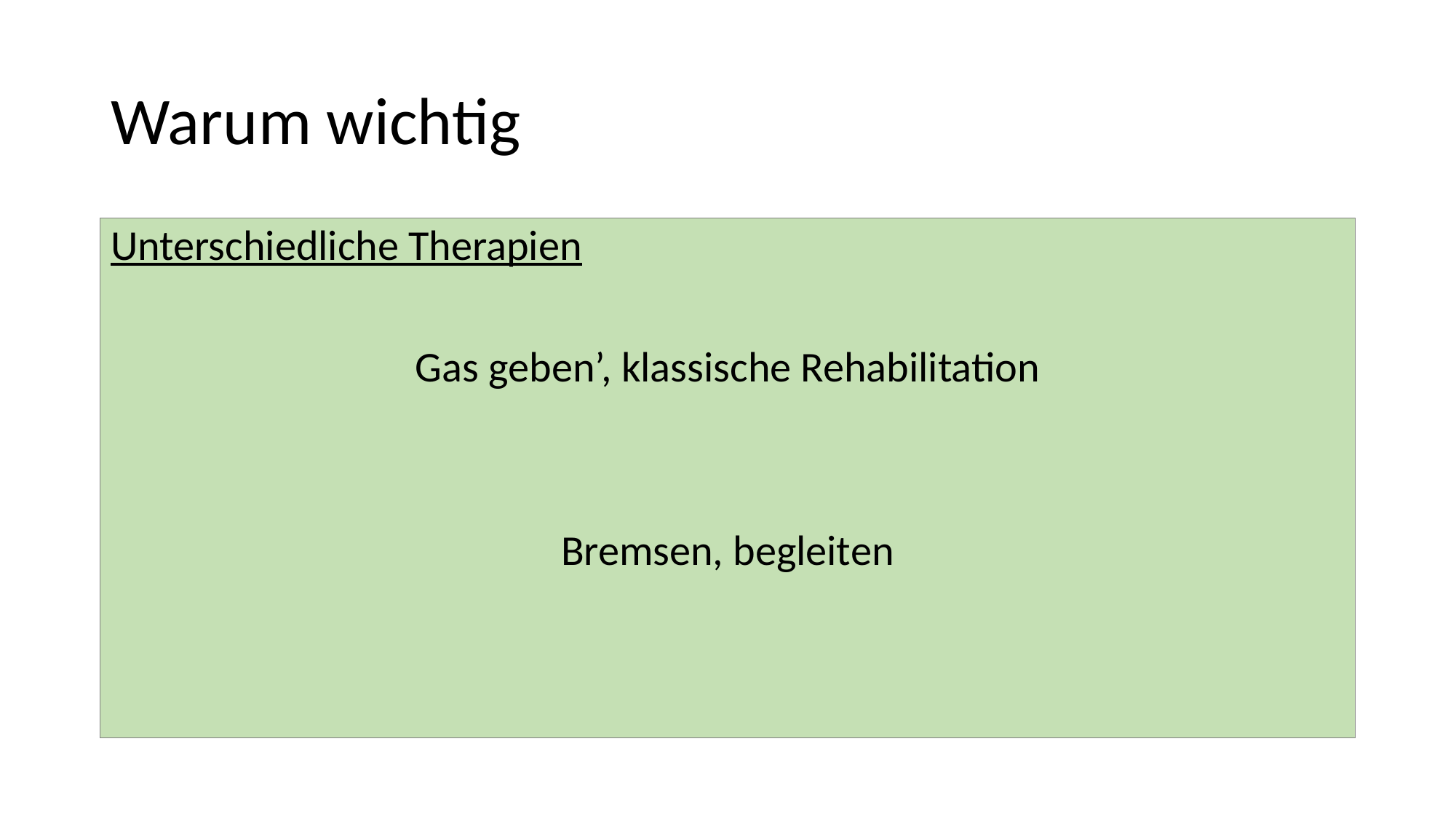

# Warum wichtig
Unterschiedliche Therapien

Gas geben’, klassische Rehabilitation

Bremsen, begleiten